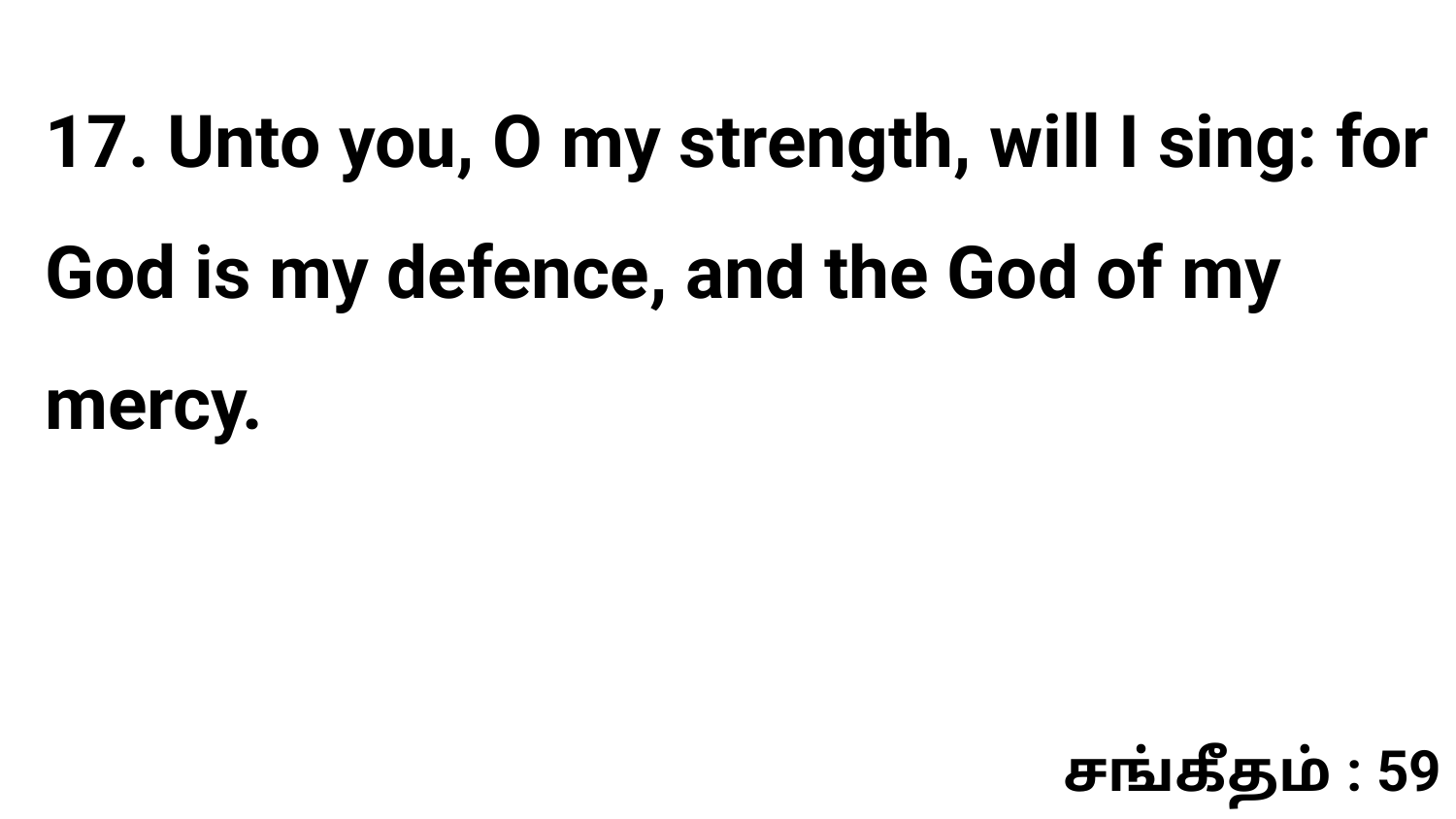

17. Unto you, O my strength, will I sing: for God is my defence, and the God of my mercy.
சங்கீதம் : 59